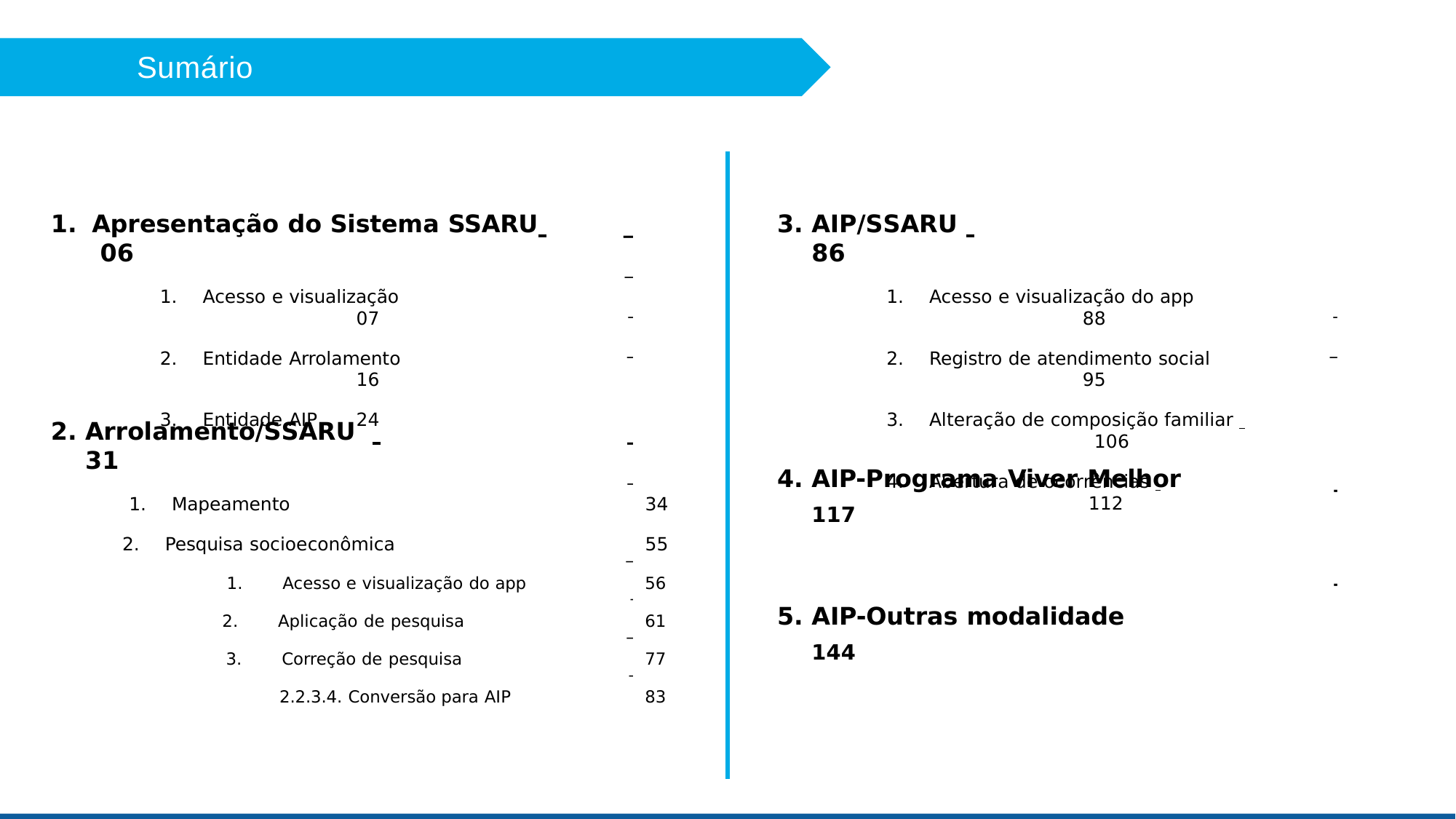

# Sumário

Apresentação do Sistema SSARU 	  06
Acesso e visualização	07
Entidade Arrolamento	16
Entidade AIP	24
AIP/SSARU  	86
Acesso e visualização do app	88
Registro de atendimento social	95
Alteração de composição familiar  	  106
Abertura de ocorrências  	 112
_
_
_
_

__
_____
_____
_______

______

______

______
___
_____
_____
______
_____

____

____
Arrolamento/SSARU   		31
Mapeamento	34
Pesquisa socioeconômica	55
Acesso e visualização do app	56

Aplicação de pesquisa	61

Correção de pesquisa	77

2.2.3.4. Conversão para AIP	83
AIP-Programa Viver Melhor	117

AIP-Outras modalidade	144